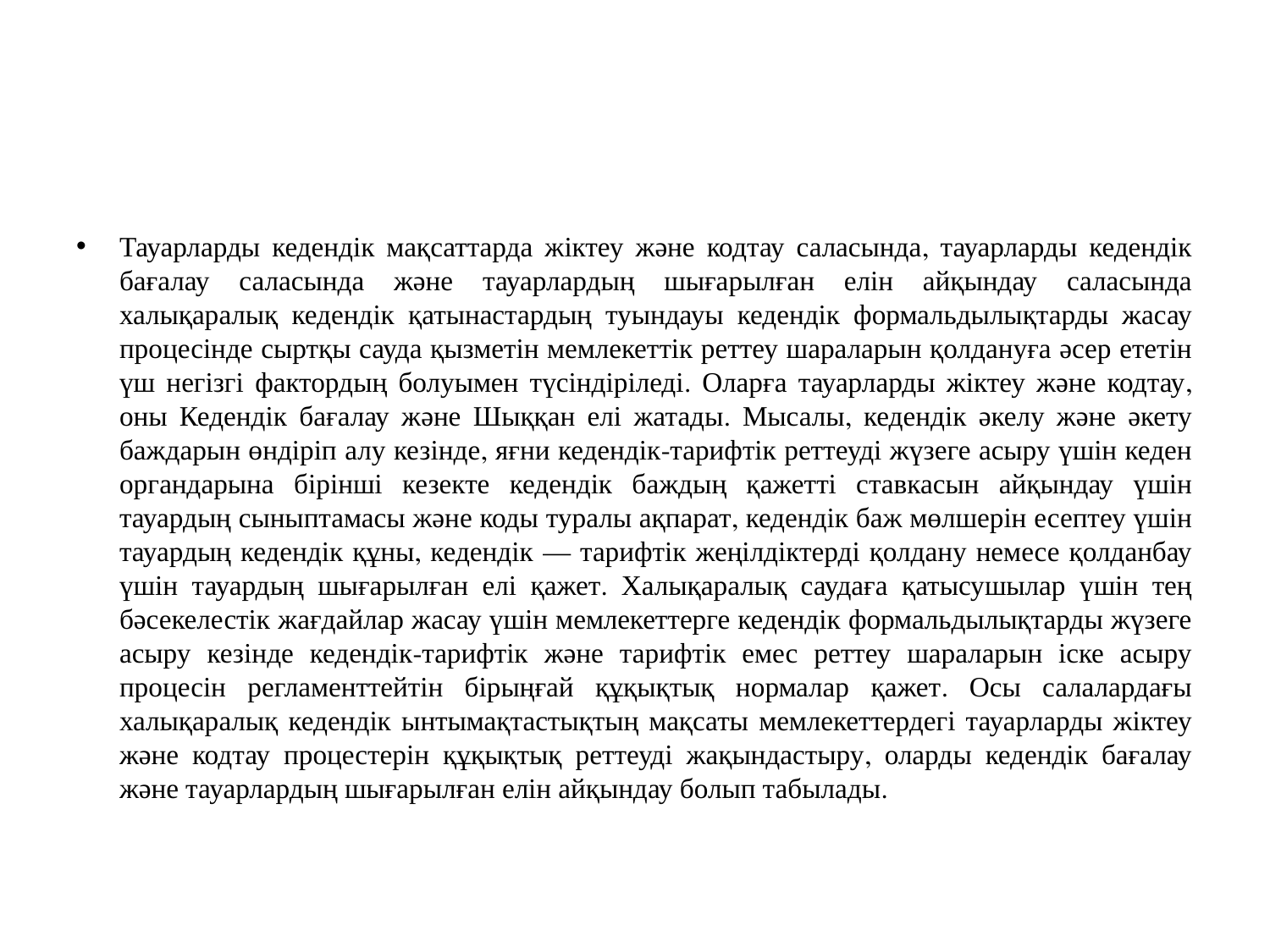

#
Тауарларды кедендік мақсаттарда жіктеу және кодтау саласында, тауарларды кедендік бағалау саласында және тауарлардың шығарылған елін айқындау саласында халықаралық кедендік қатынастардың туындауы кедендік формальдылықтарды жасау процесінде сыртқы сауда қызметін мемлекеттік реттеу шараларын қолдануға әсер ететін үш негізгі фактордың болуымен түсіндіріледі. Оларға тауарларды жіктеу және кодтау, оны Кедендік бағалау және Шыққан елі жатады. Мысалы, кедендік әкелу және әкету баждарын өндіріп алу кезінде, яғни кедендік-тарифтік реттеуді жүзеге асыру үшін кеден органдарына бірінші кезекте кедендік баждың қажетті ставкасын айқындау үшін тауардың сыныптамасы және коды туралы ақпарат, кедендік баж мөлшерін есептеу үшін тауардың кедендік құны, кедендік — тарифтік жеңілдіктерді қолдану немесе қолданбау үшін тауардың шығарылған елі қажет. Халықаралық саудаға қатысушылар үшін тең бәсекелестік жағдайлар жасау үшін мемлекеттерге кедендік формальдылықтарды жүзеге асыру кезінде кедендік-тарифтік және тарифтік емес реттеу шараларын іске асыру процесін регламенттейтін бірыңғай құқықтық нормалар қажет. Осы салалардағы халықаралық кедендік ынтымақтастықтың мақсаты мемлекеттердегі тауарларды жіктеу және кодтау процестерін құқықтық реттеуді жақындастыру, оларды кедендік бағалау және тауарлардың шығарылған елін айқындау болып табылады.